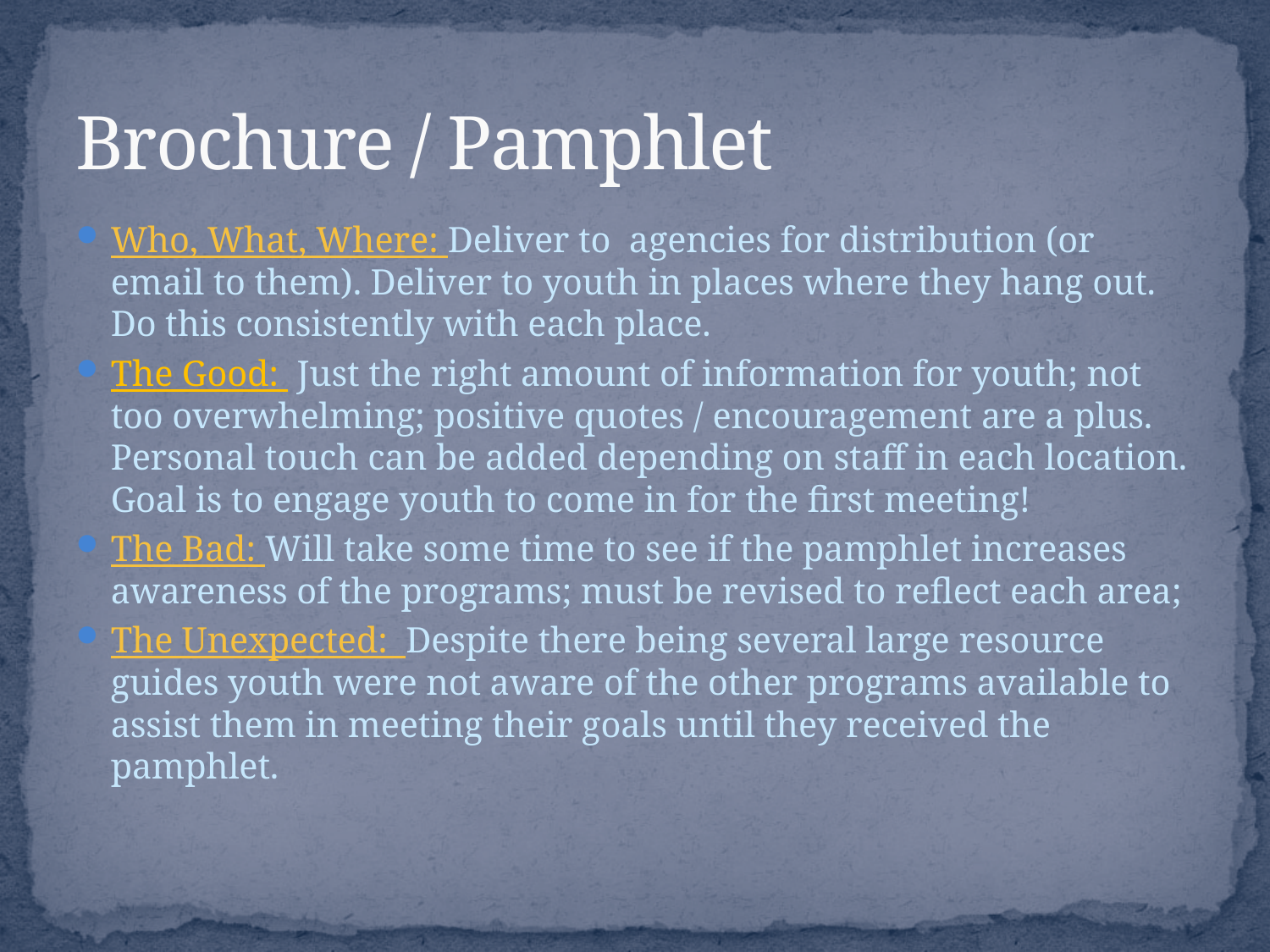

# Brochure / Pamphlet
Who, What, Where: Deliver to  agencies for distribution (or email to them). Deliver to youth in places where they hang out.  Do this consistently with each place.
The Good:  Just the right amount of information for youth; not too overwhelming; positive quotes / encouragement are a plus.  Personal touch can be added depending on staff in each location. Goal is to engage youth to come in for the first meeting!
The Bad: Will take some time to see if the pamphlet increases awareness of the programs; must be revised to reflect each area;
The Unexpected:  Despite there being several large resource guides youth were not aware of the other programs available to assist them in meeting their goals until they received the pamphlet.